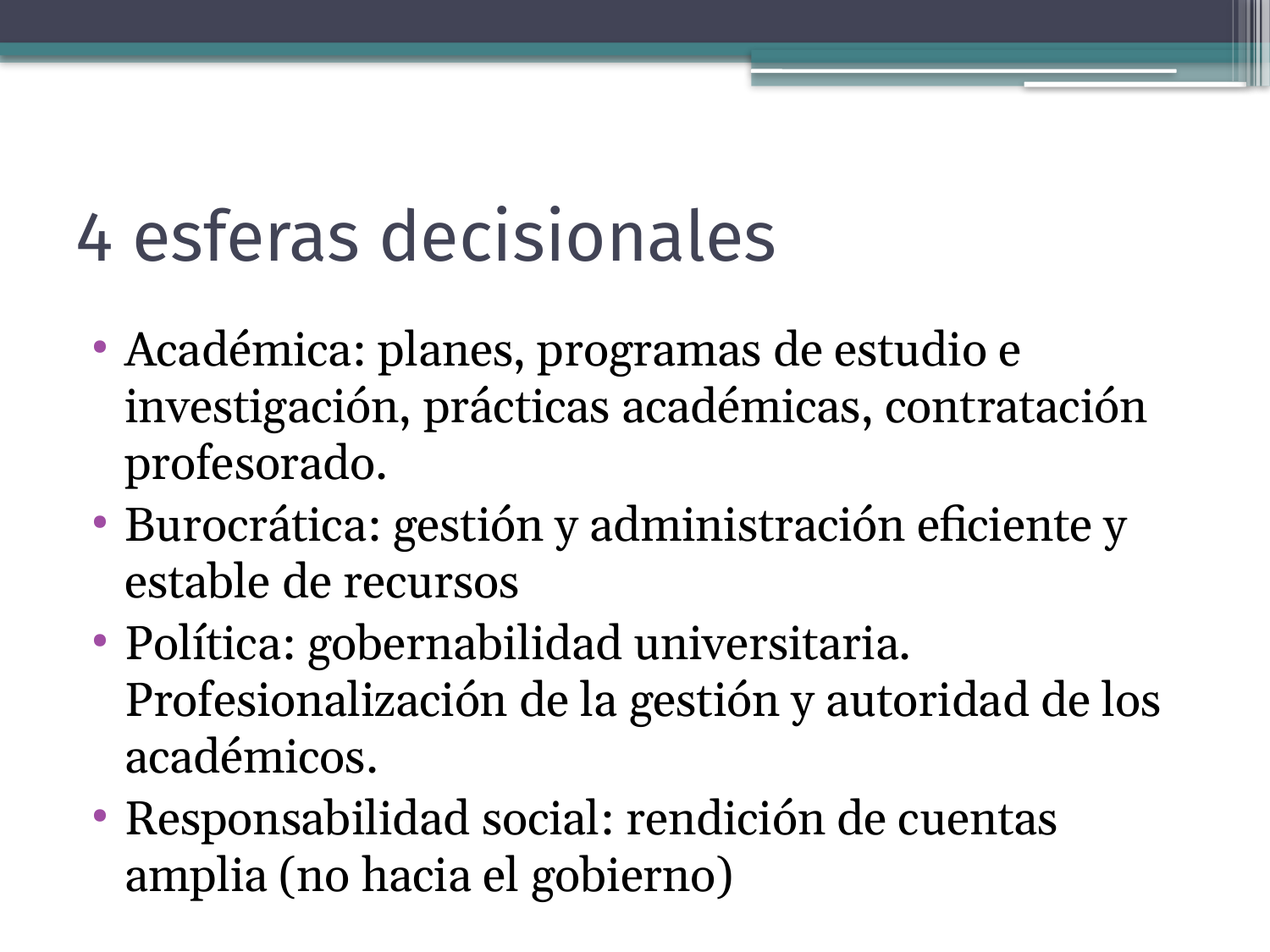

# 4 esferas decisionales
Académica: planes, programas de estudio e investigación, prácticas académicas, contratación profesorado.
Burocrática: gestión y administración eficiente y estable de recursos
Política: gobernabilidad universitaria.  Profesionalización de la gestión y autoridad de los académicos.
Responsabilidad social: rendición de cuentas amplia (no hacia el gobierno)